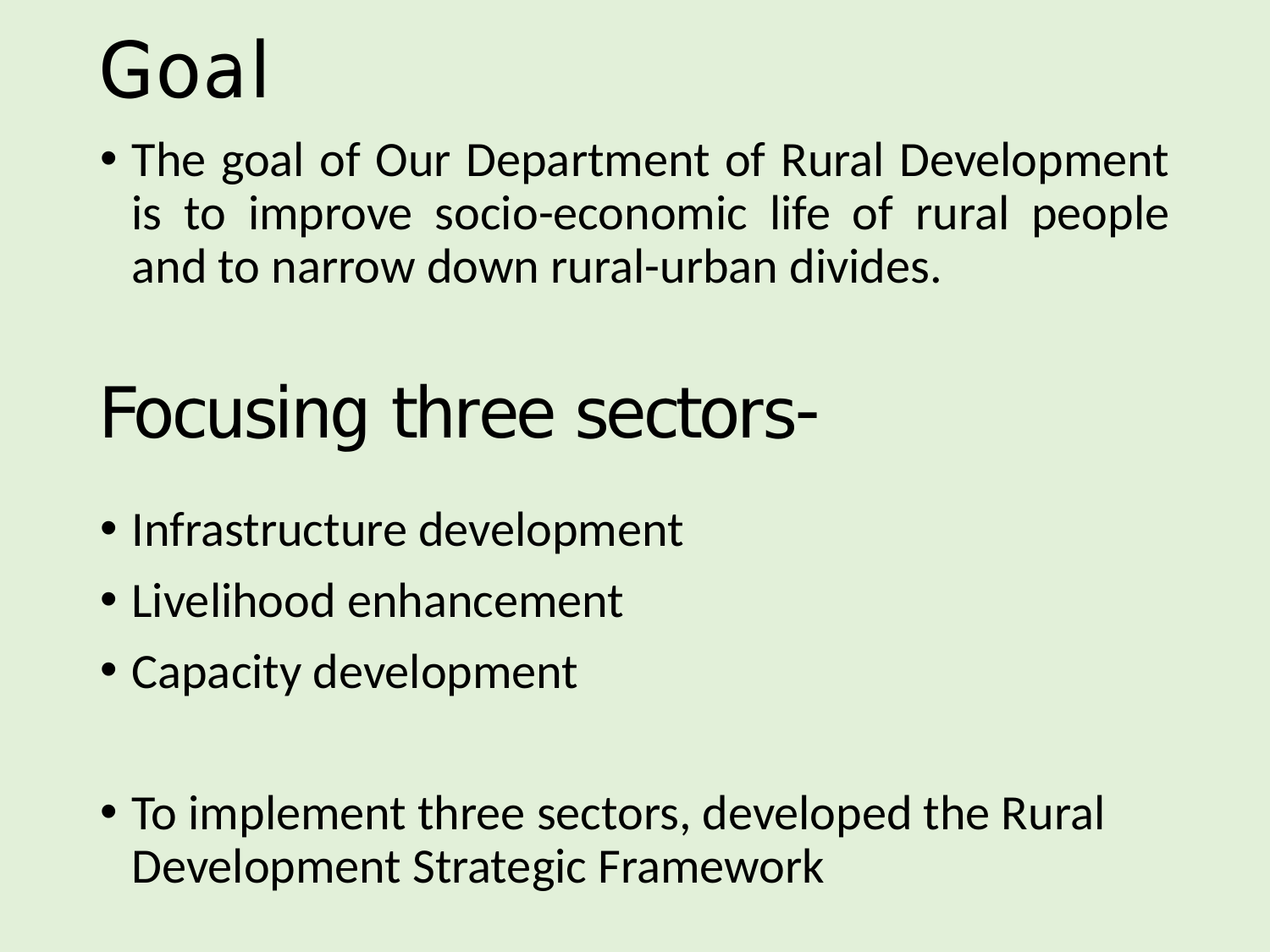

Goal

The goal of Our Department of Rural Development is to improve socio-economic life of rural people and to narrow down rural-urban divides.
# Focusing three sectors-
Infrastructure development
Livelihood enhancement
Capacity development

To implement three sectors, developed the Rural Development Strategic Framework